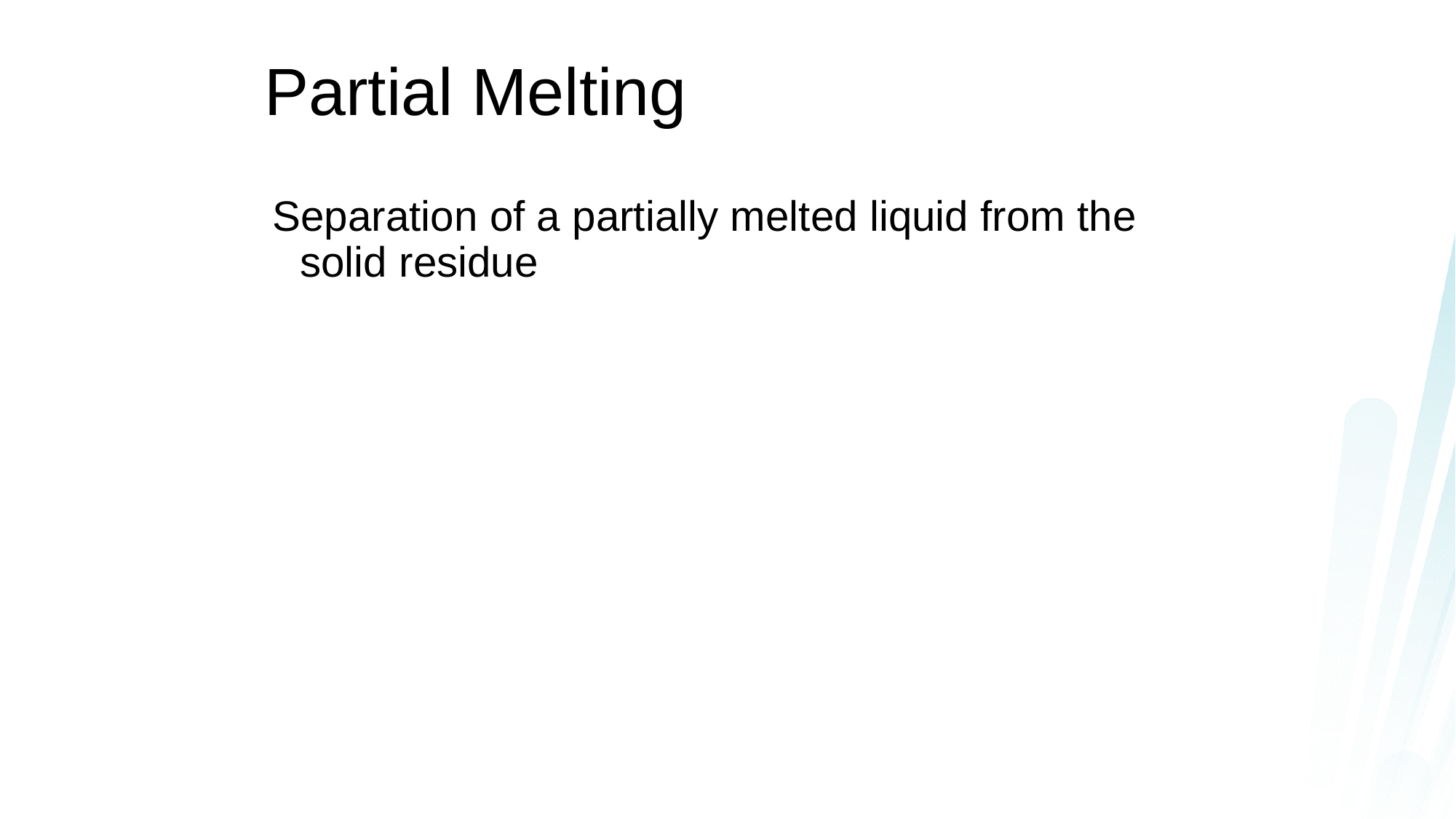

# Partial Melting
Separation of a partially melted liquid from the solid residue